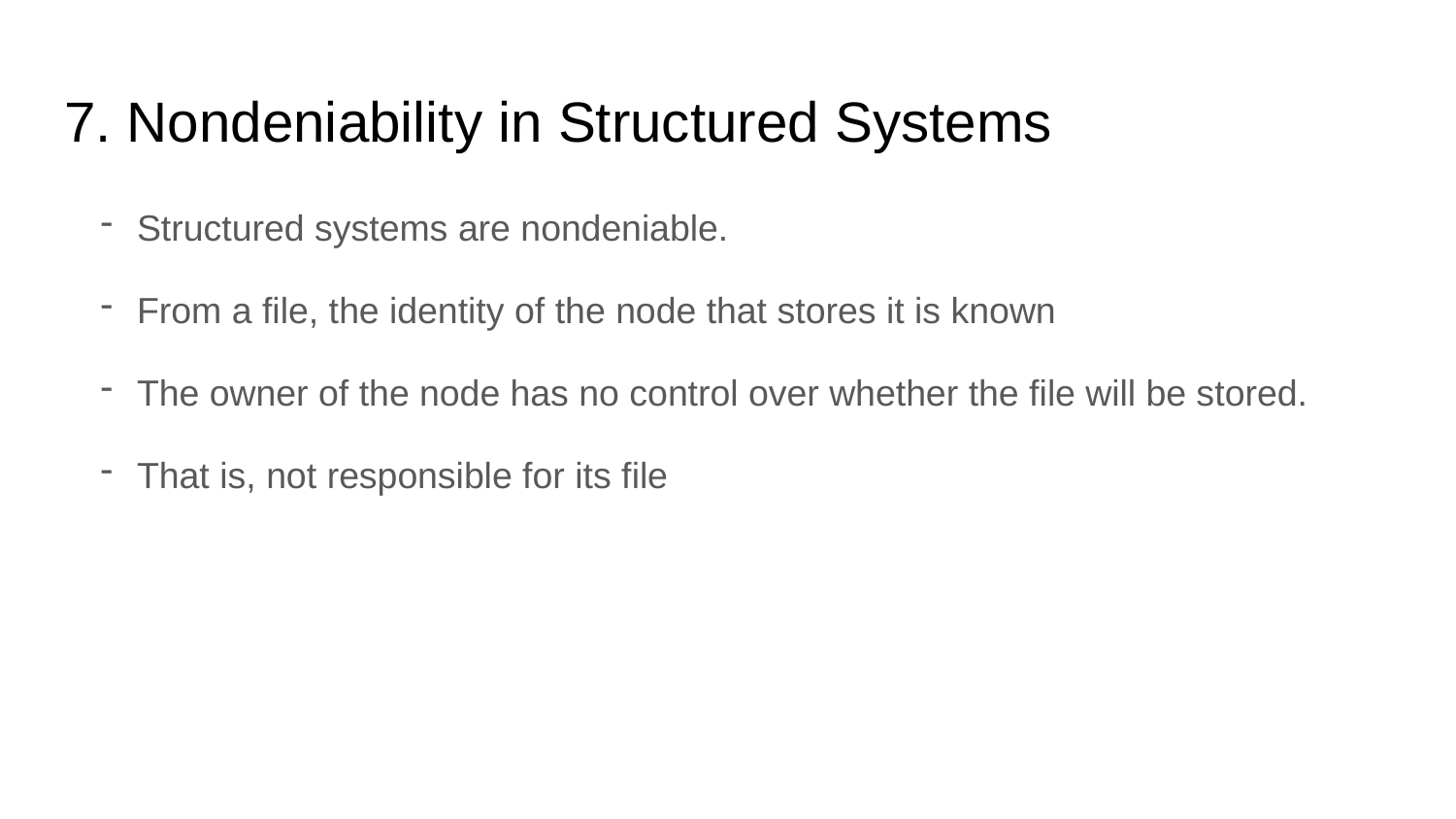

# 7. Nondeniability in Structured Systems
Structured systems are nondeniable.
From a file, the identity of the node that stores it is known
The owner of the node has no control over whether the file will be stored.
That is, not responsible for its file